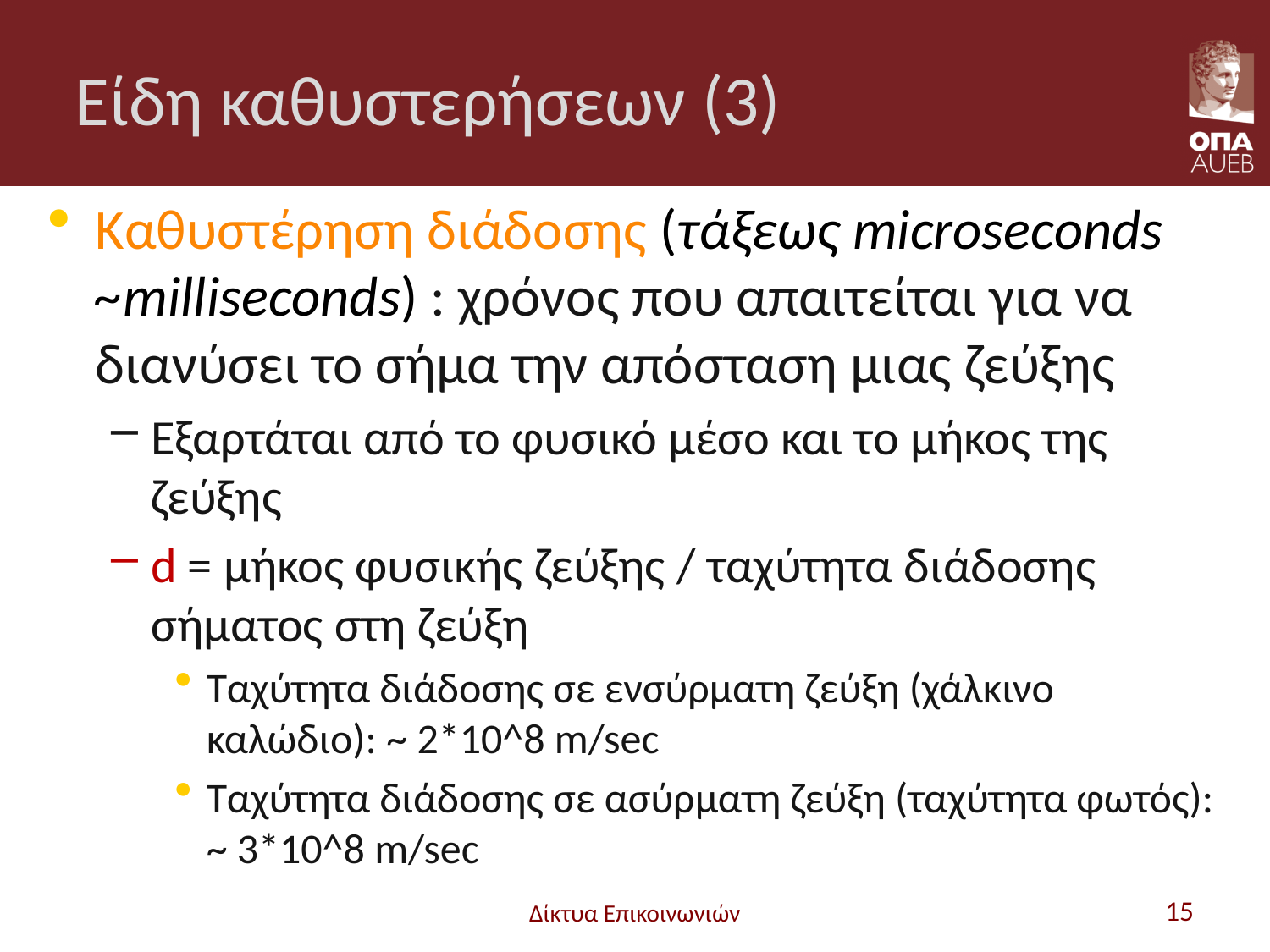

# Είδη καθυστερήσεων (3)
Καθυστέρηση διάδοσης (τάξεως microseconds ~milliseconds) : χρόνος που απαιτείται για να διανύσει το σήμα την απόσταση μιας ζεύξης
Εξαρτάται από το φυσικό μέσο και το μήκος της ζεύξης
d = μήκος φυσικής ζεύξης / ταχύτητα διάδοσης σήματος στη ζεύξη
Ταχύτητα διάδοσης σε ενσύρματη ζεύξη (χάλκινο καλώδιο): ~ 2*10^8 m/sec
Ταχύτητα διάδοσης σε ασύρματη ζεύξη (ταχύτητα φωτός): ~ 3*10^8 m/sec
Δίκτυα Επικοινωνιών
15